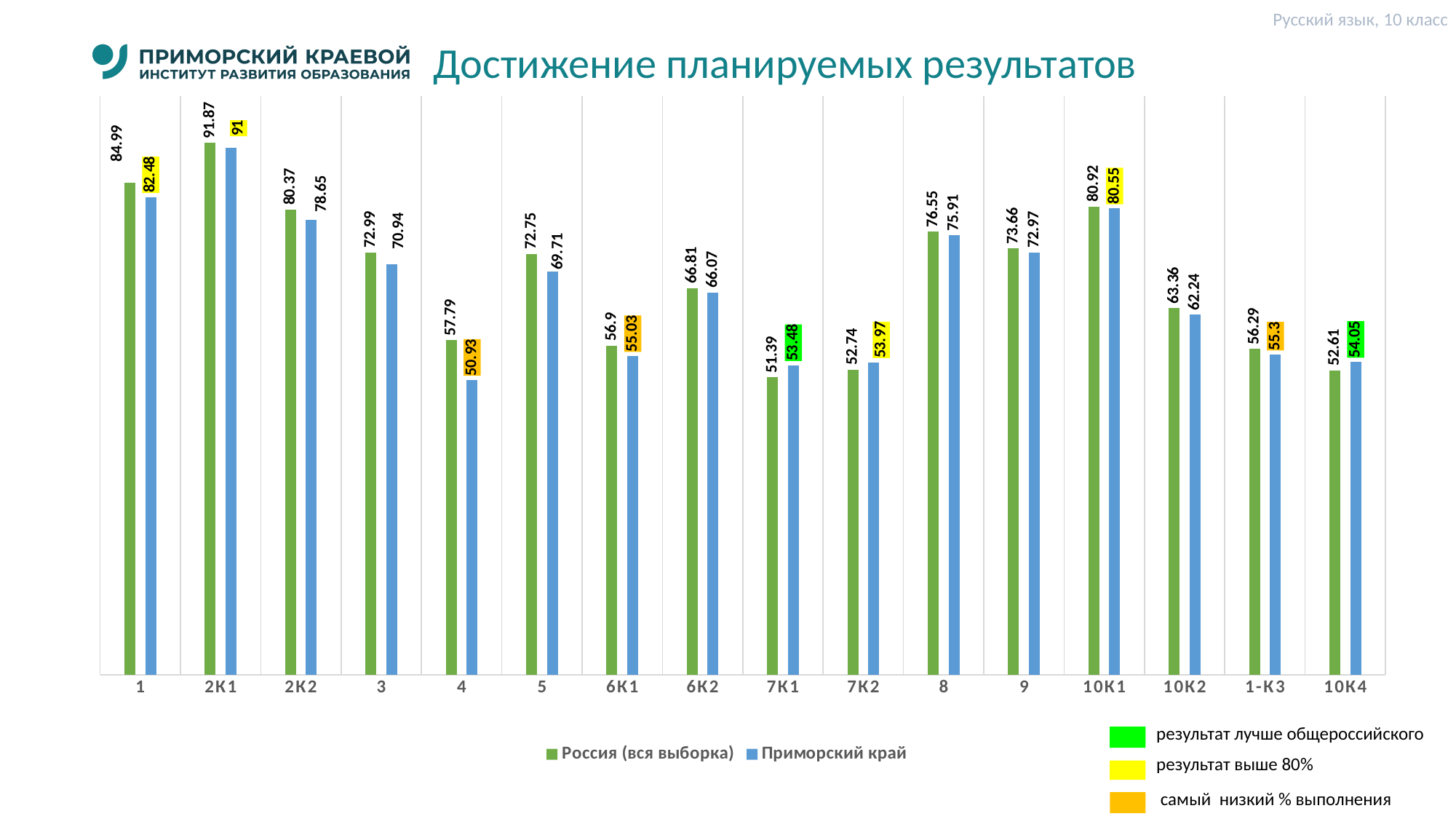

Русский язык, 10 класс
# Достижение планируемых результатов

### Chart

| Category | Россия (вся выборка) | Приморский край |
|---|---|---|
| 1 | 84.99 | 82.48 |
| 2К1 | 91.87 | 91.0 |
| 2К2 | 80.37 | 78.65 |
| 3 | 72.99 | 70.94 |
| 4 | 57.79 | 50.93 |
| 5 | 72.75 | 69.71 |
| 6К1 | 56.9 | 55.03 |
| 6К2 | 66.81 | 66.07 |
| 7К1 | 51.39 | 53.48 |
| 7К2 | 52.74 | 53.97 |
| 8 | 76.55 | 75.91 |
| 9 | 73.66 | 72.97 |
| 10К1 | 80.92 | 80.55 |
| 10К2 | 63.36 | 62.24 |
| 1-К3 | 56.29 | 55.3 |
| 10К4 | 52.61 | 54.05 |
результат лучше общероссийского

результат выше 80%

 самый  низкий % выполнения